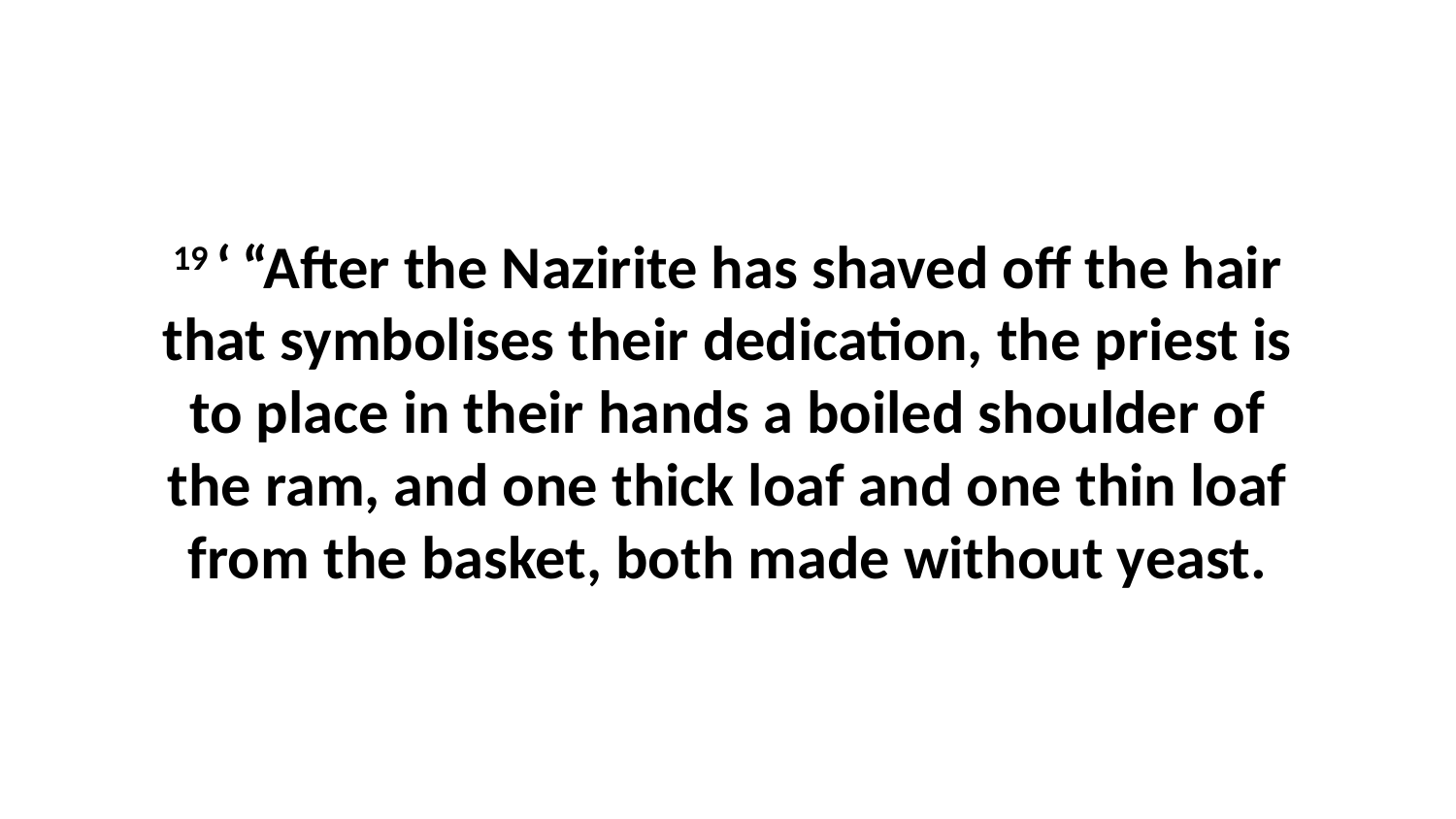

19 ‘ “After the Nazirite has shaved off the hair that symbolises their dedication, the priest is to place in their hands a boiled shoulder of the ram, and one thick loaf and one thin loaf from the basket, both made without yeast.